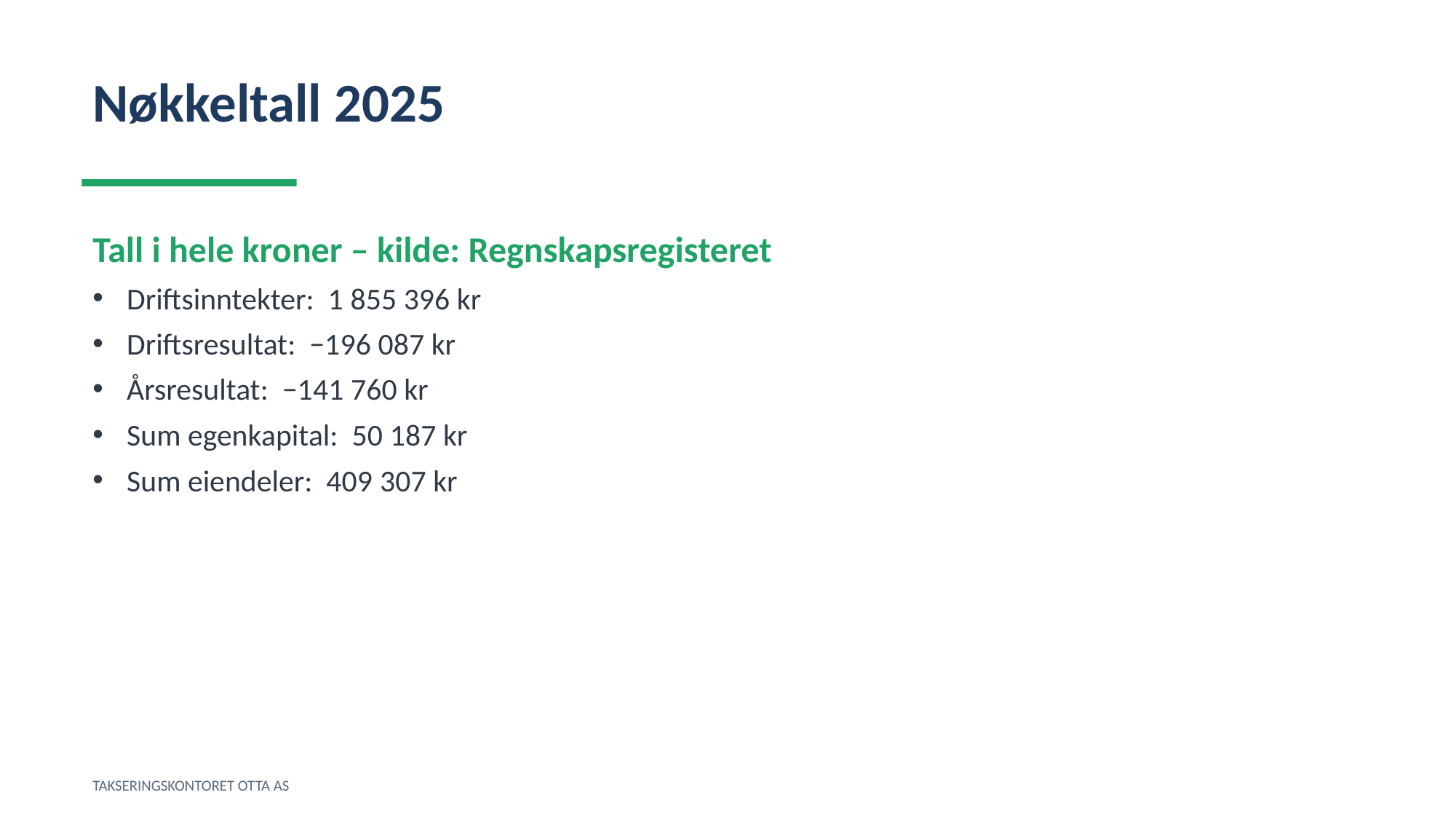

Nøkkeltall 2025

Tall i hele kroner – kilde: Regnskapsregisteret
Driftsinntekter:  1 855 396 kr
Driftsresultat:  −196 087 kr
Årsresultat:  −141 760 kr
Sum egenkapital:  50 187 kr
Sum eiendeler:  409 307 kr
TAKSERINGSKONTORET OTTA AS